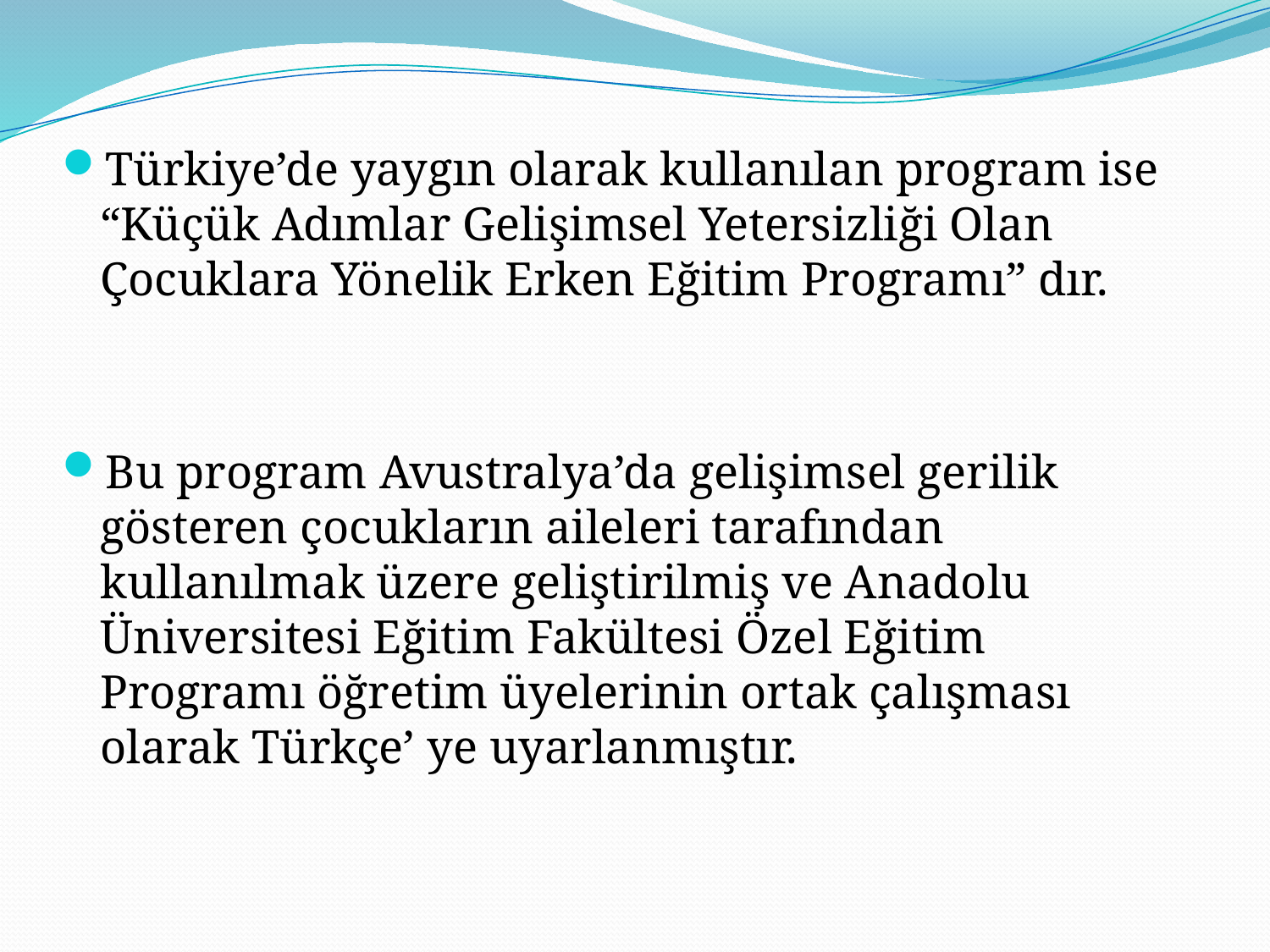

Türkiye’de yaygın olarak kullanılan program ise “Küçük Adımlar Gelişimsel Yetersizliği Olan Çocuklara Yönelik Erken Eğitim Programı” dır.

Bu program Avustralya’da gelişimsel gerilik gösteren çocukların aileleri tarafından kullanılmak üzere geliştirilmiş ve Anadolu Üniversitesi Eğitim Fakültesi Özel Eğitim Programı öğretim üyelerinin ortak çalışması olarak Türkçe’ ye uyarlanmıştır.